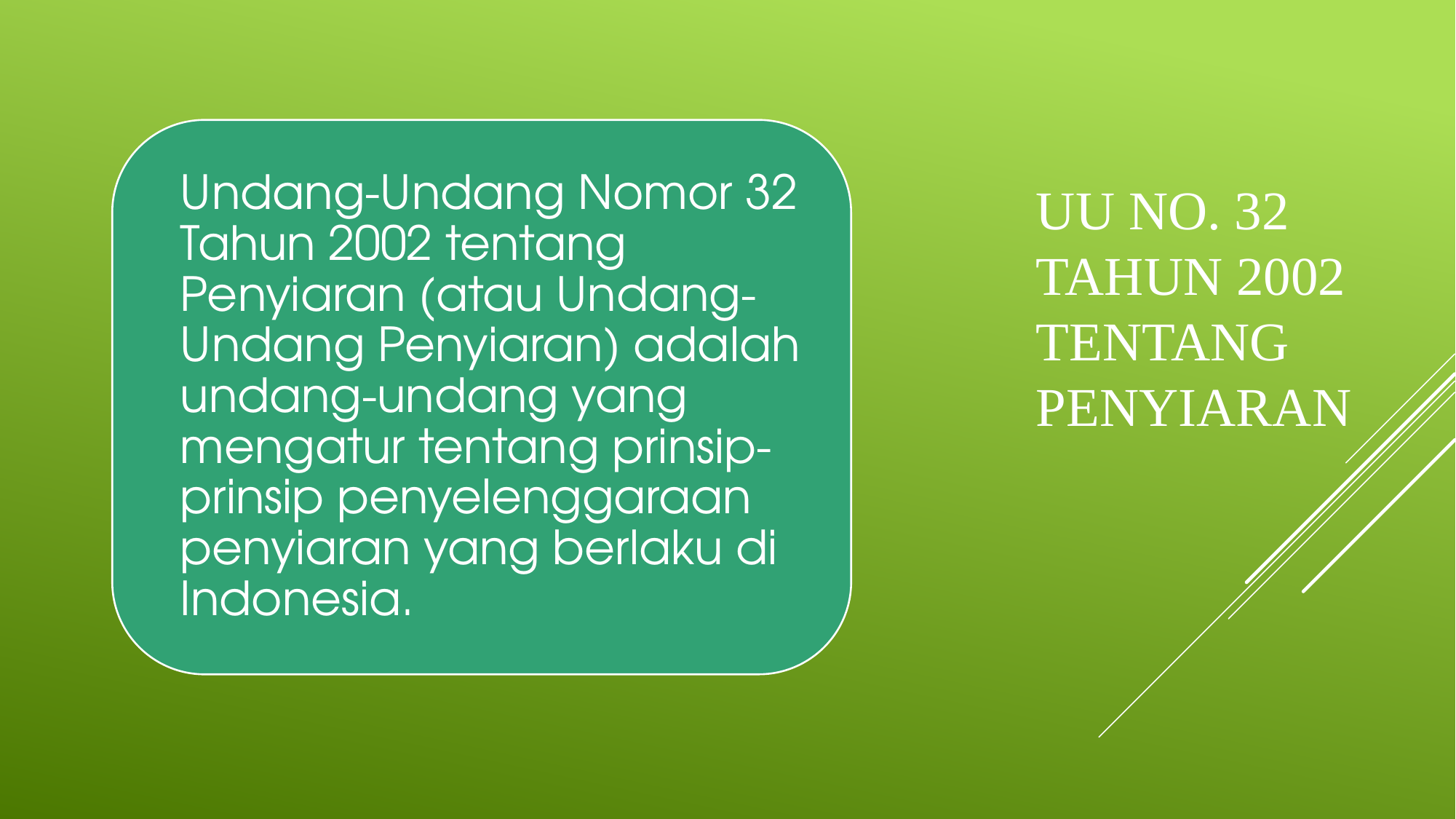

Undang-Undang Nomor 32 Tahun 2002 tentang Penyiaran (atau Undang-Undang Penyiaran) adalah undang-undang yang mengatur tentang prinsip-prinsip penyelenggaraan penyiaran yang berlaku di Indonesia.
# UU No. 32 Tahun 2002 Tentang Penyiaran